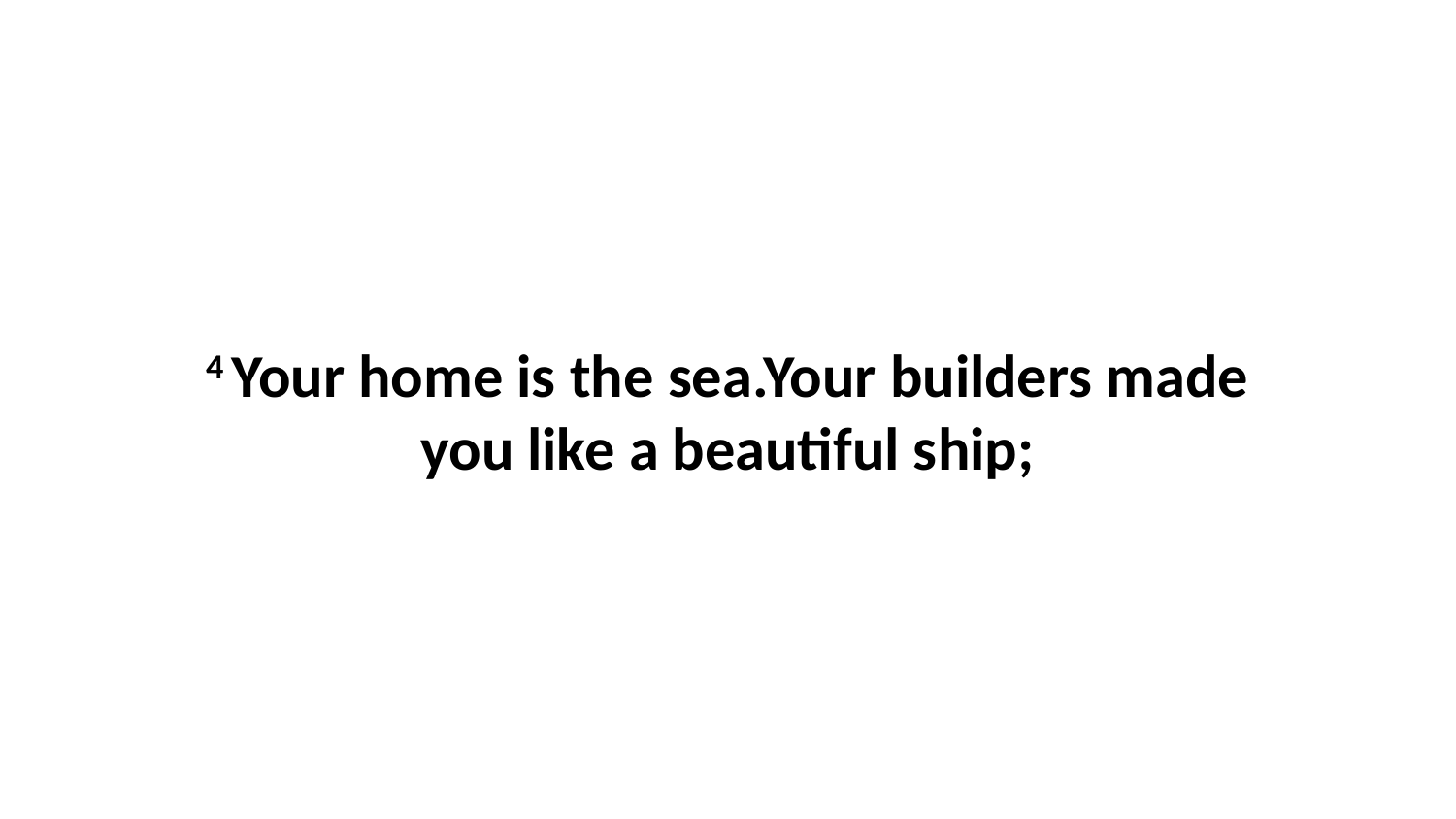

4 Your home is the sea.Your builders made you like a beautiful ship;